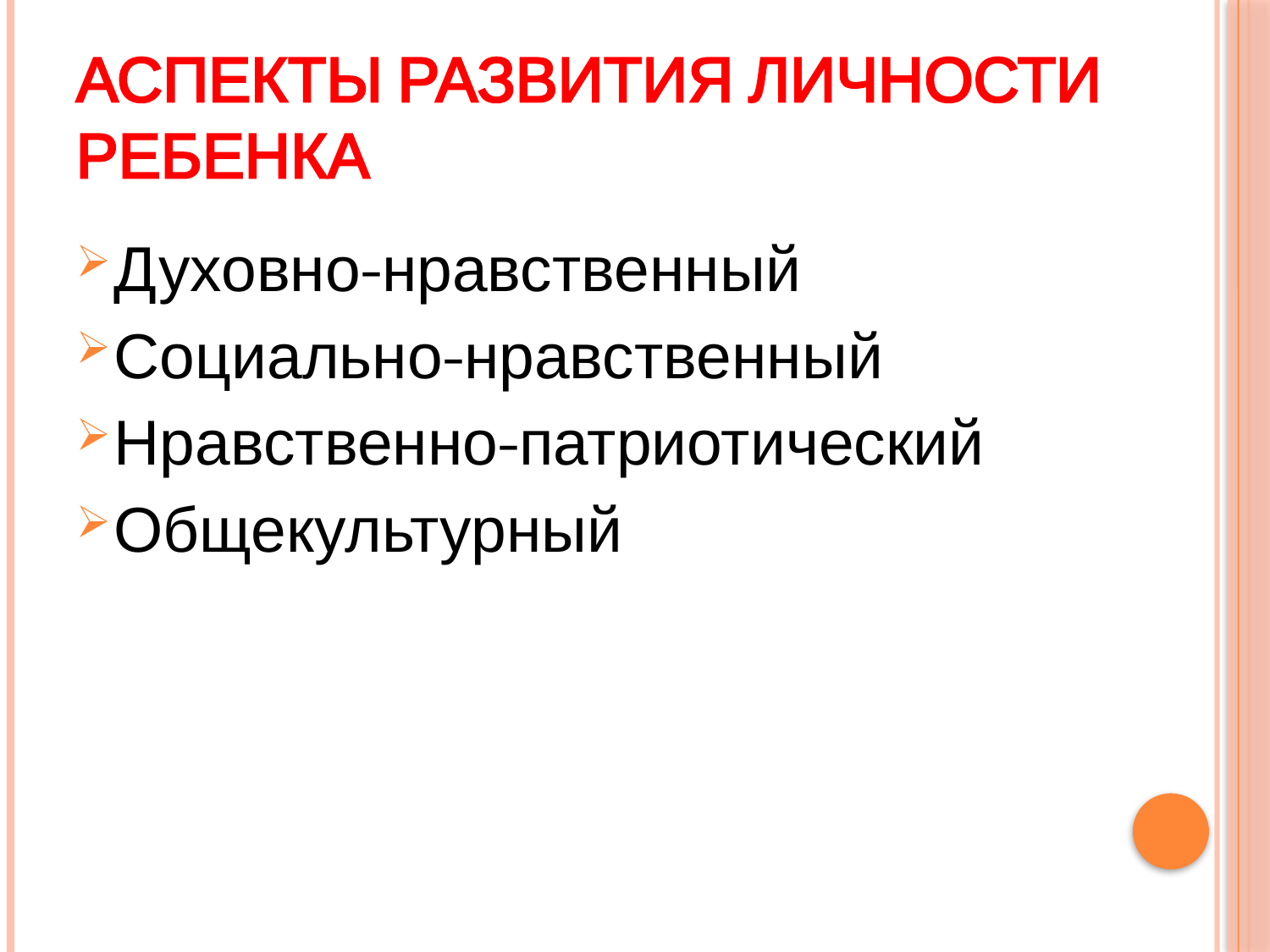

# Аспекты развития личности ребенка
Духовно-нравственный
Социально-нравственный
Нравственно-патриотический
Общекультурный